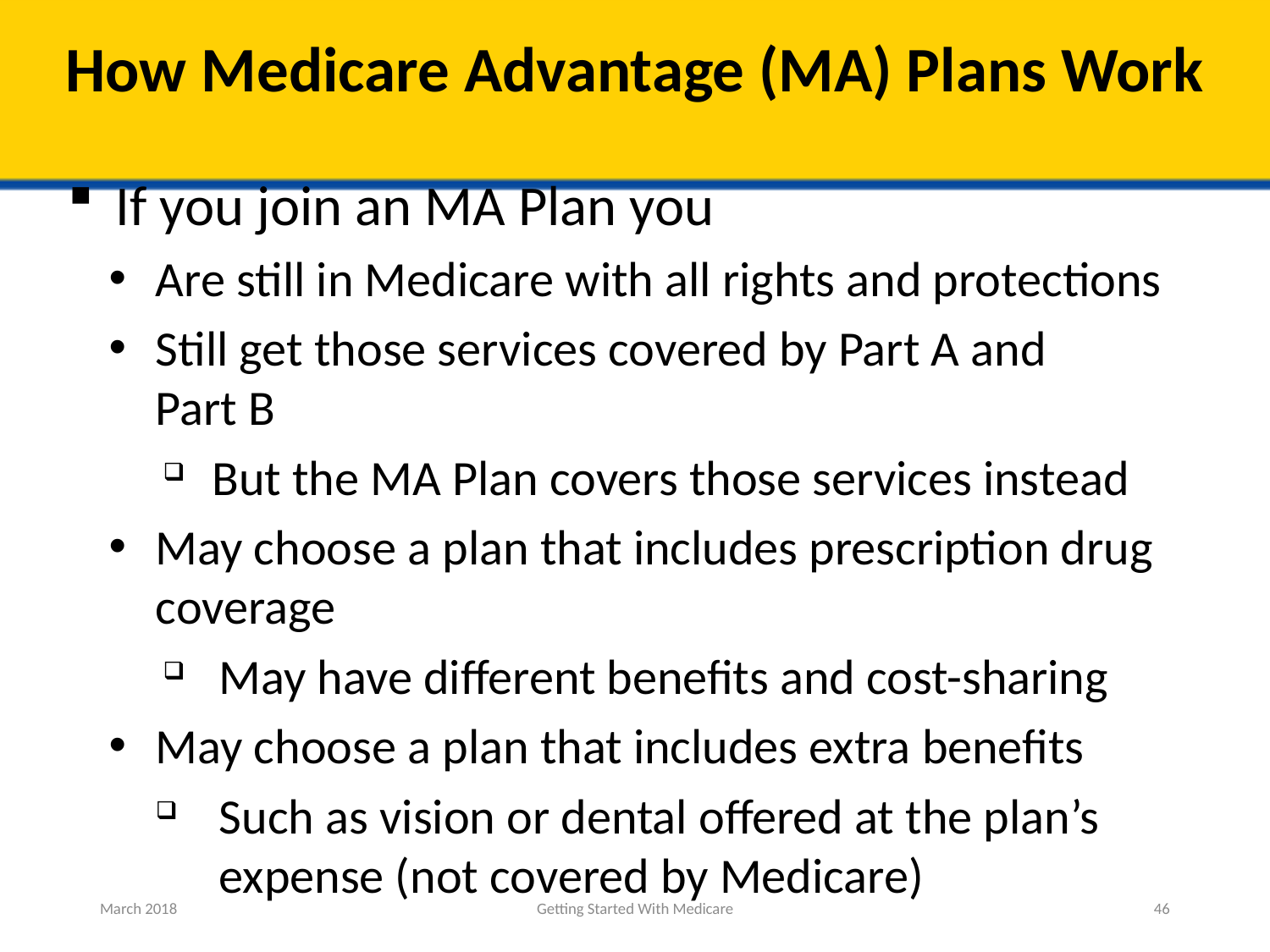

# How Medicare Advantage (MA) Plans Work
If you join an MA Plan you
Are still in Medicare with all rights and protections
Still get those services covered by Part A and
Part B
But the MA Plan covers those services instead
May choose a plan that includes prescription drug coverage
May have different benefits and cost-sharing
May choose a plan that includes extra benefits
Such as vision or dental offered at the plan’s expense (not covered by Medicare)
March 2018
Getting Started With Medicare
46